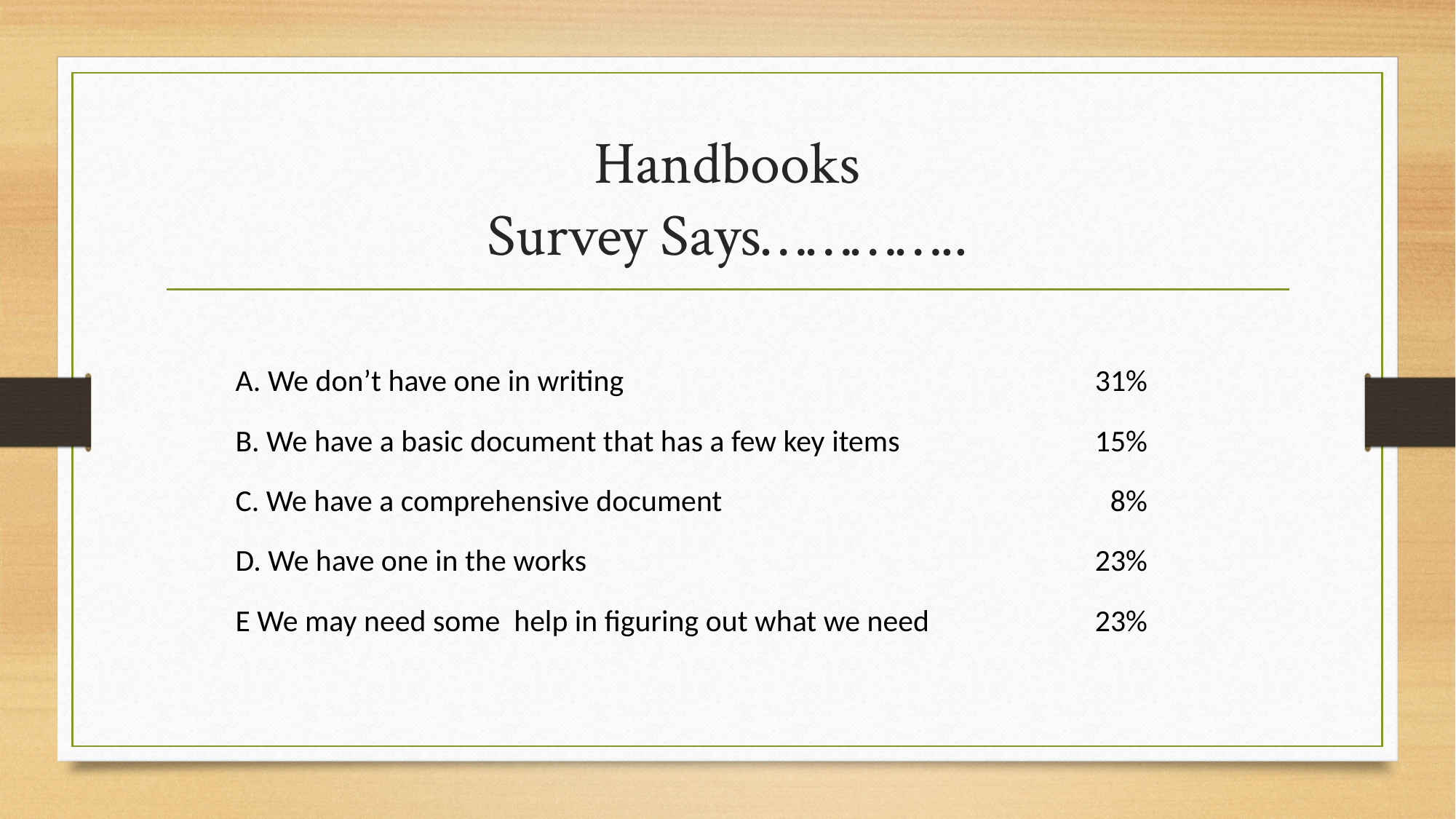

# Handbooks Survey Says…………..
| A. We don’t have one in writing | 31% |
| --- | --- |
| B. We have a basic document that has a few key items | 15% |
| C. We have a comprehensive document | 8% |
| D. We have one in the works | 23% |
| E We may need some help in figuring out what we need | 23% |